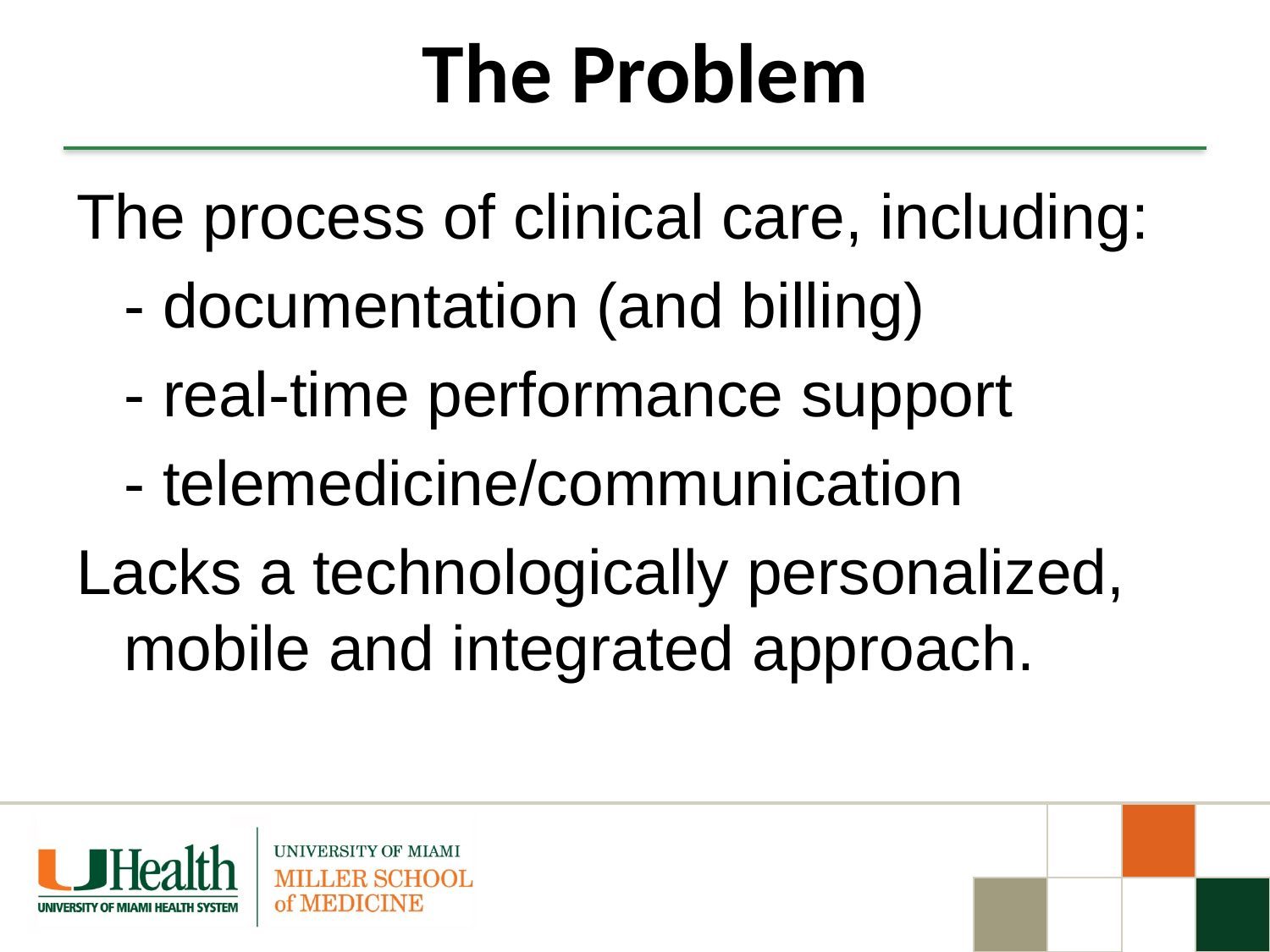

# The Problem
The process of clinical care, including:
	- documentation (and billing)
	- real-time performance support
	- telemedicine/communication
Lacks a technologically personalized, mobile and integrated approach.